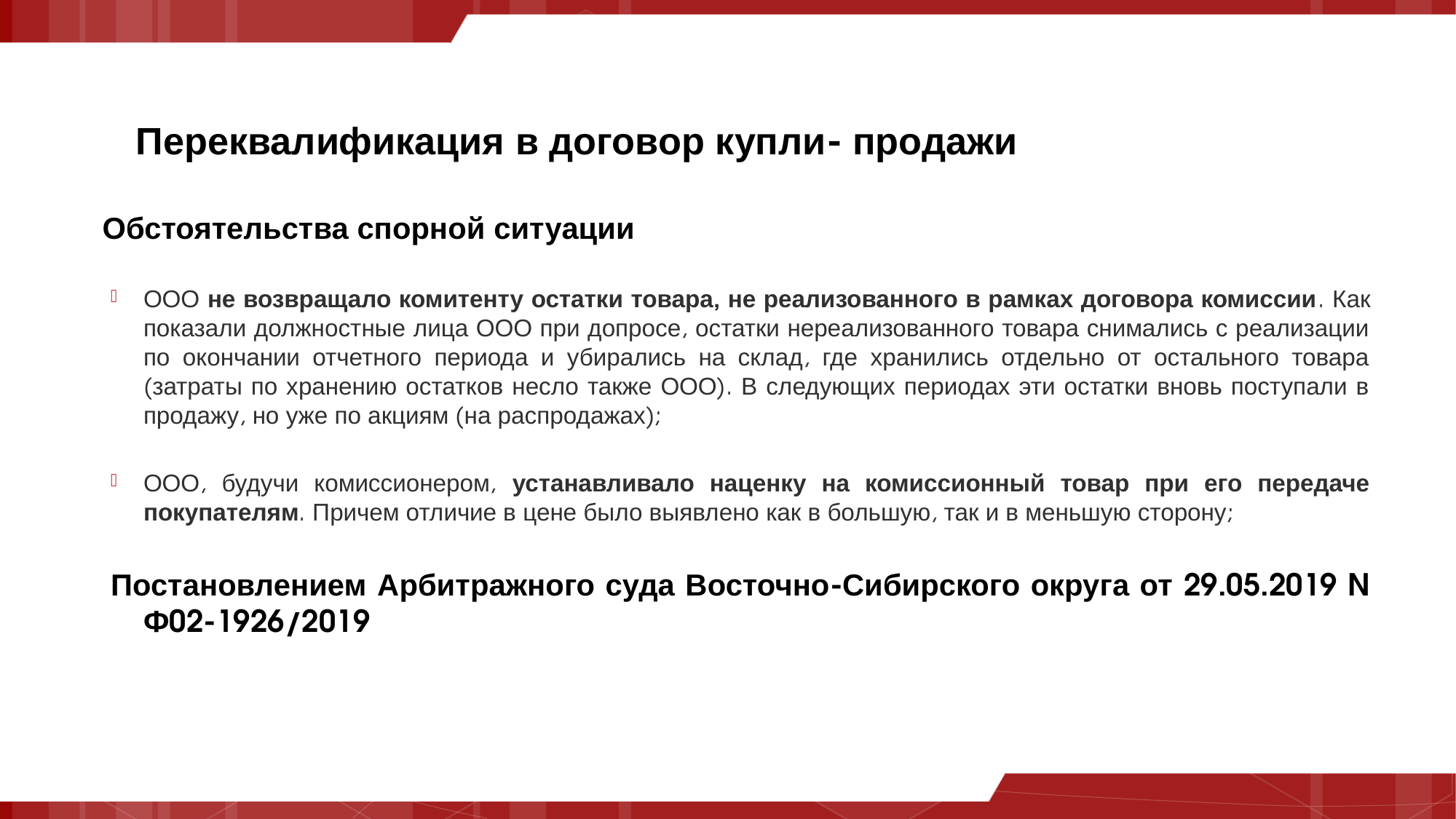

# Переквалификация в договор купли- продажи
Обстоятельства спорной ситуации

ООО не возвращало комитенту остатки товара, не реализованного в рамках договора комиссии. Как показали должностные лица ООО при допросе, остатки нереализованного товара снимались с реализации по окончании отчетного периода и убирались на склад, где хранились отдельно от остального товара (затраты по хранению остатков несло также ООО). В следующих периодах эти остатки вновь поступали в продажу, но уже по акциям (на распродажах);

ООО, будучи комиссионером, устанавливало наценку на комиссионный товар при его передаче покупателям. Причем отличие в цене было выявлено как в большую, так и в меньшую сторону;

Постановлением Арбитражного суда Восточно-Сибирского округа от 29.05.2019 N Ф02-1926/2019